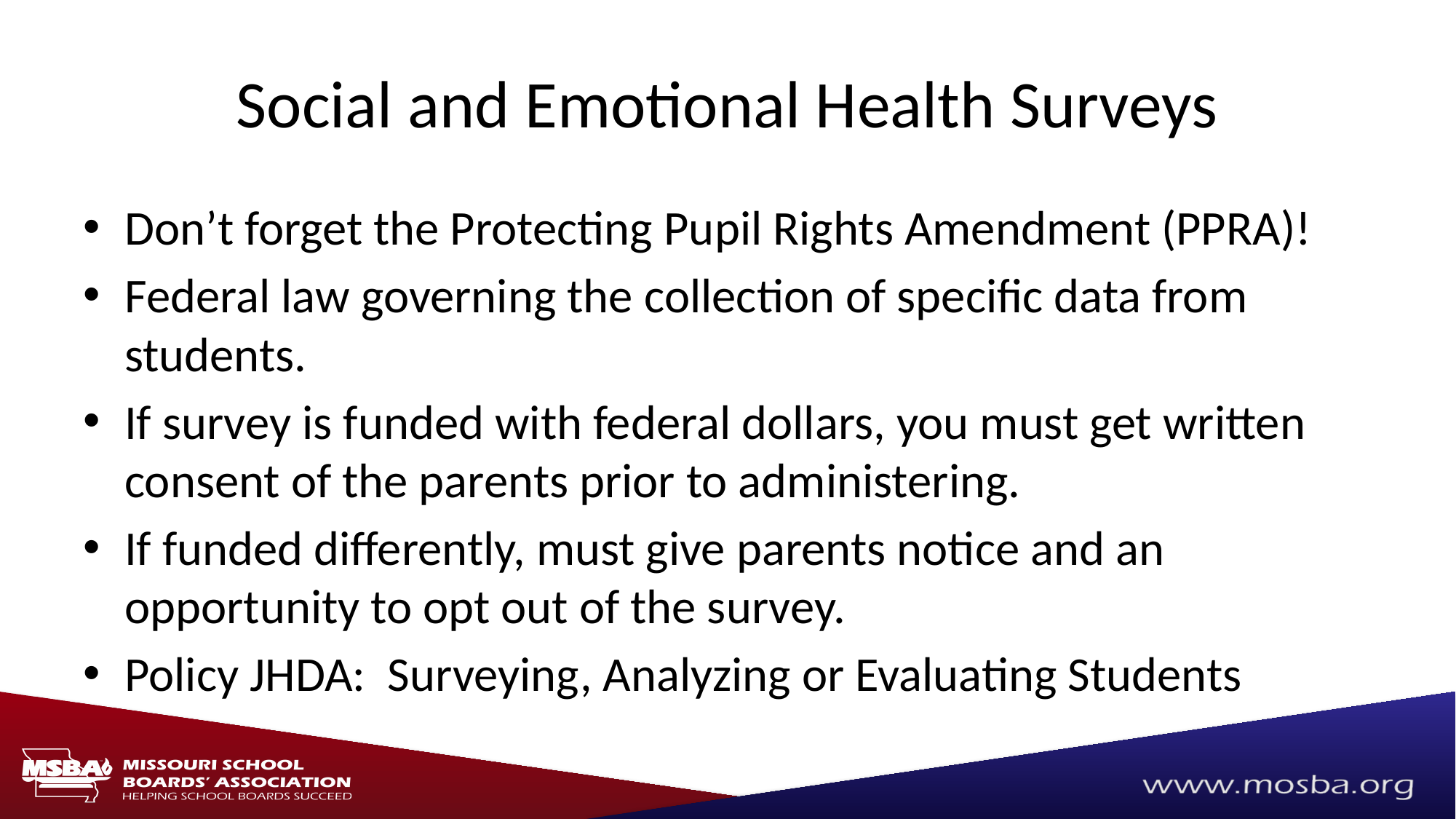

# Social and Emotional Health Surveys
Don’t forget the Protecting Pupil Rights Amendment (PPRA)!
Federal law governing the collection of specific data from students.
If survey is funded with federal dollars, you must get written consent of the parents prior to administering.
If funded differently, must give parents notice and an opportunity to opt out of the survey.
Policy JHDA:  Surveying, Analyzing or Evaluating Students